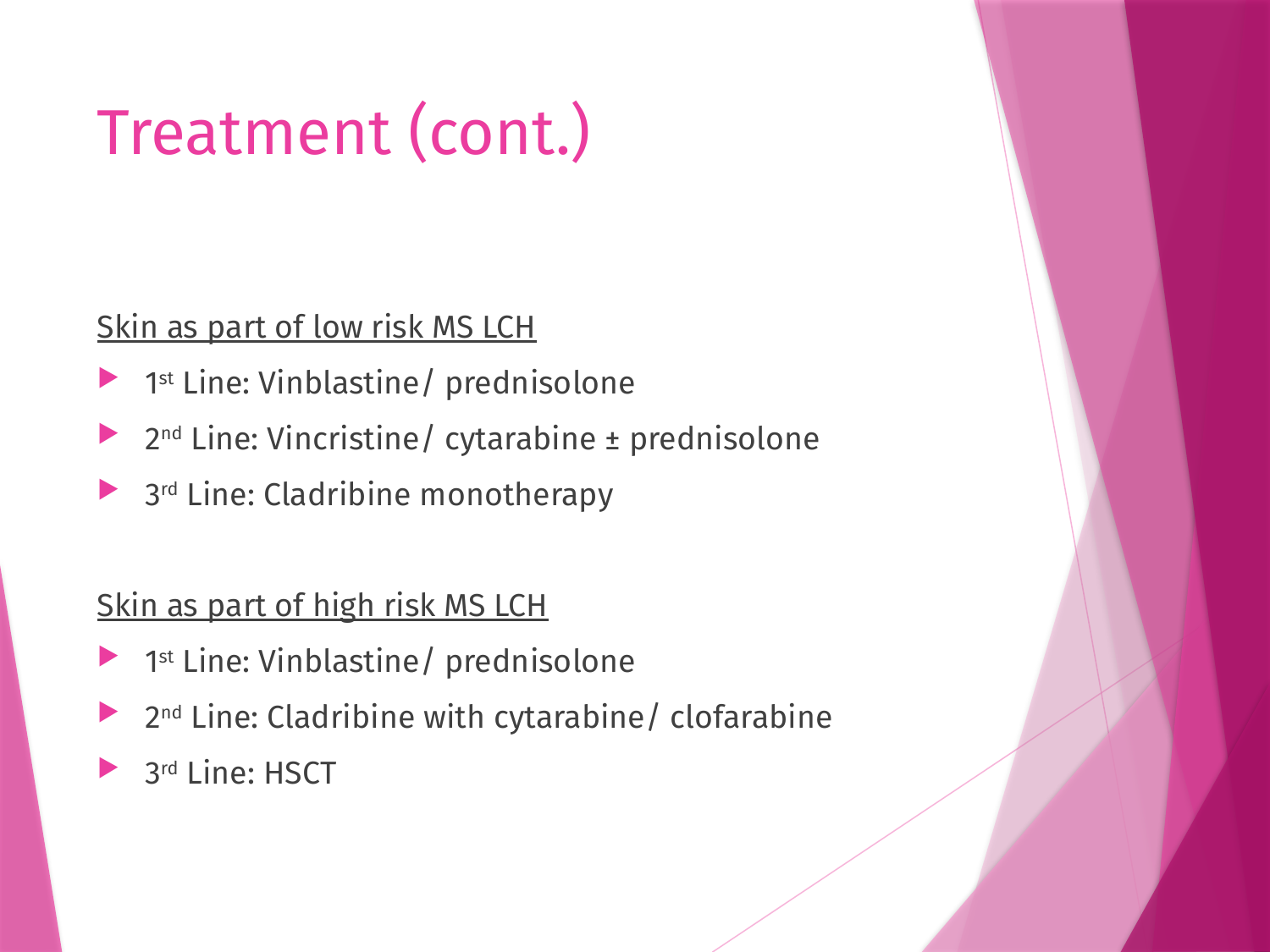

# Treatment (cont.)
Skin as part of low risk MS LCH
1st Line: Vinblastine/ prednisolone
2nd Line: Vincristine/ cytarabine ± prednisolone
3rd Line: Cladribine monotherapy

Skin as part of high risk MS LCH
1st Line: Vinblastine/ prednisolone
2nd Line: Cladribine with cytarabine/ clofarabine
3rd Line: HSCT